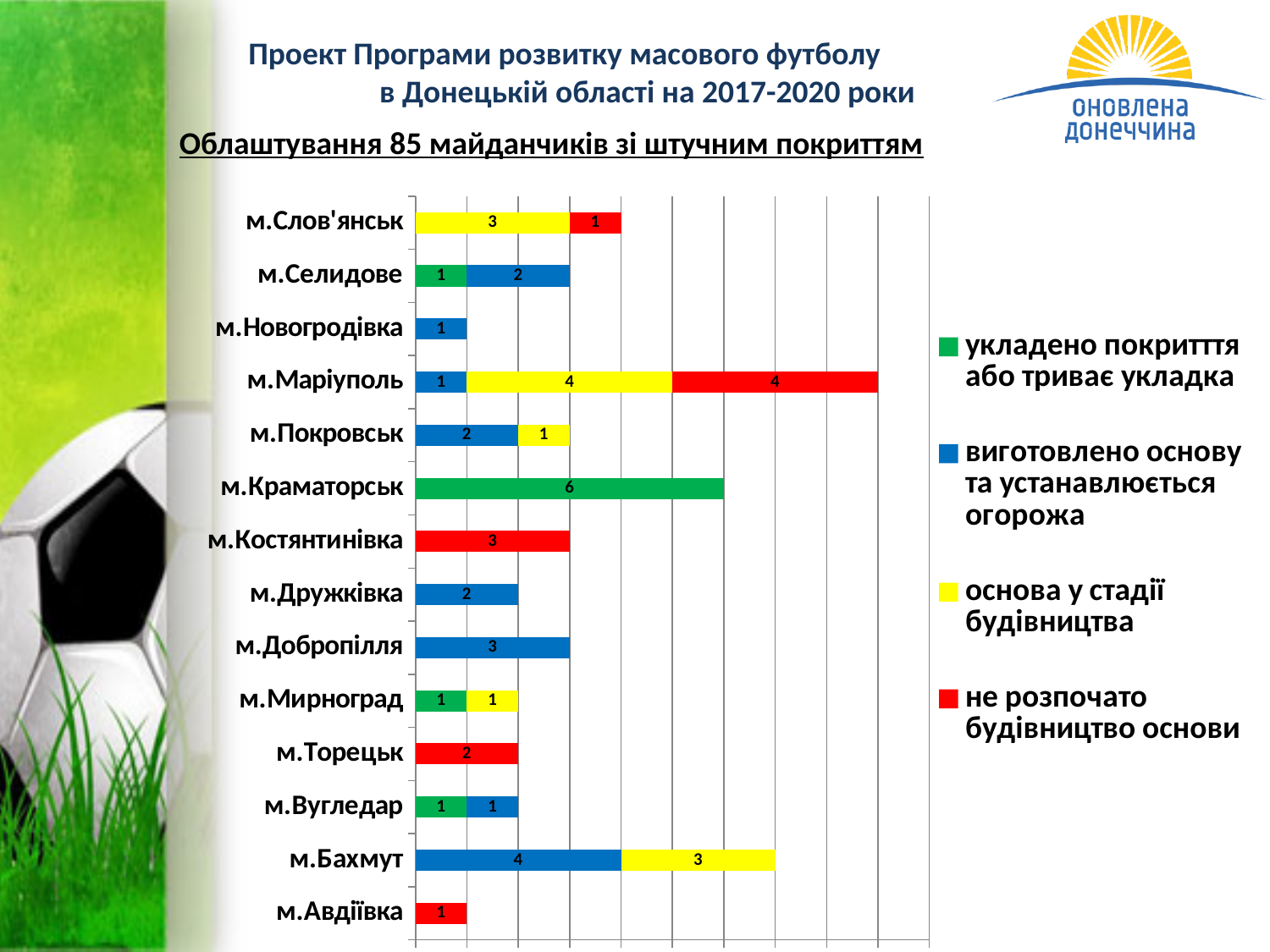

Облаштування 85 майданчиків зі штучним покриттям

### Chart

| Category | укладено покритття або триває укладка | виготовлено основу та устанавлюється огорожа | основа у стадії будівництва | не розпочато будівництво основи |
|---|---|---|---|---|
| м.Авдіївка | None | None | None | 1.0 |
| м.Бахмут | None | 4.0 | 3.0 | None |
| м.Вугледар | 1.0 | 1.0 | None | None |
| м.Торецьк | None | None | None | 2.0 |
| м.Мирноград | 1.0 | None | 1.0 | None |
| м.Добропілля | None | 3.0 | None | None |
| м.Дружківка | None | 2.0 | None | None |
| м.Костянтинівка | None | None | None | 3.0 |
| м.Краматорськ | 6.0 | None | None | None |
| м.Покровськ | None | 2.0 | 1.0 | None |
| м.Маріуполь | None | 1.0 | 4.0 | 4.0 |
| м.Новогродівка | None | 1.0 | None | None |
| м.Селидове | 1.0 | 2.0 | None | None |
| м.Слов'янськ | None | None | 3.0 | 1.0 |